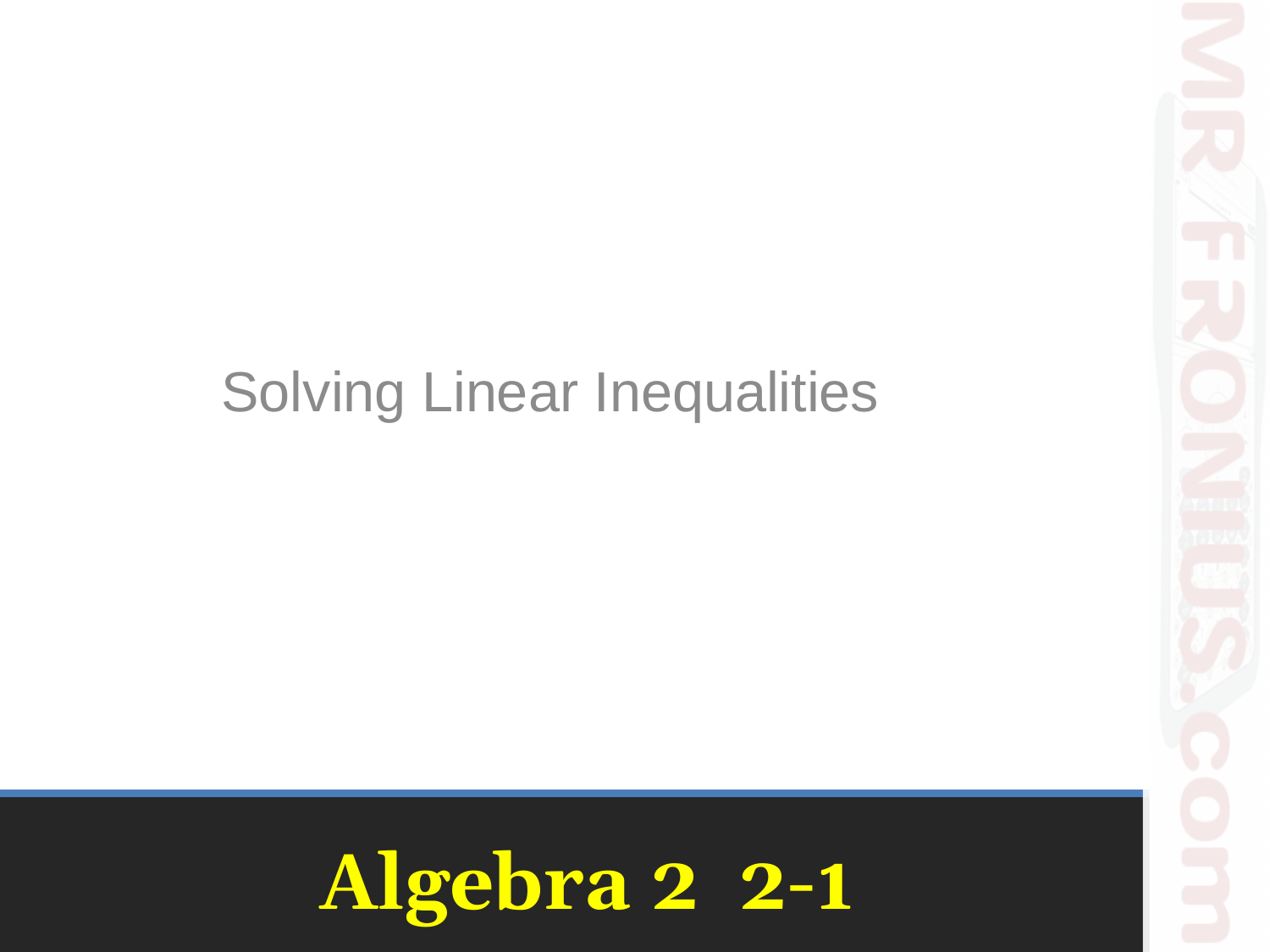

Solving Linear Inequalities
# Algebra 2  2-1